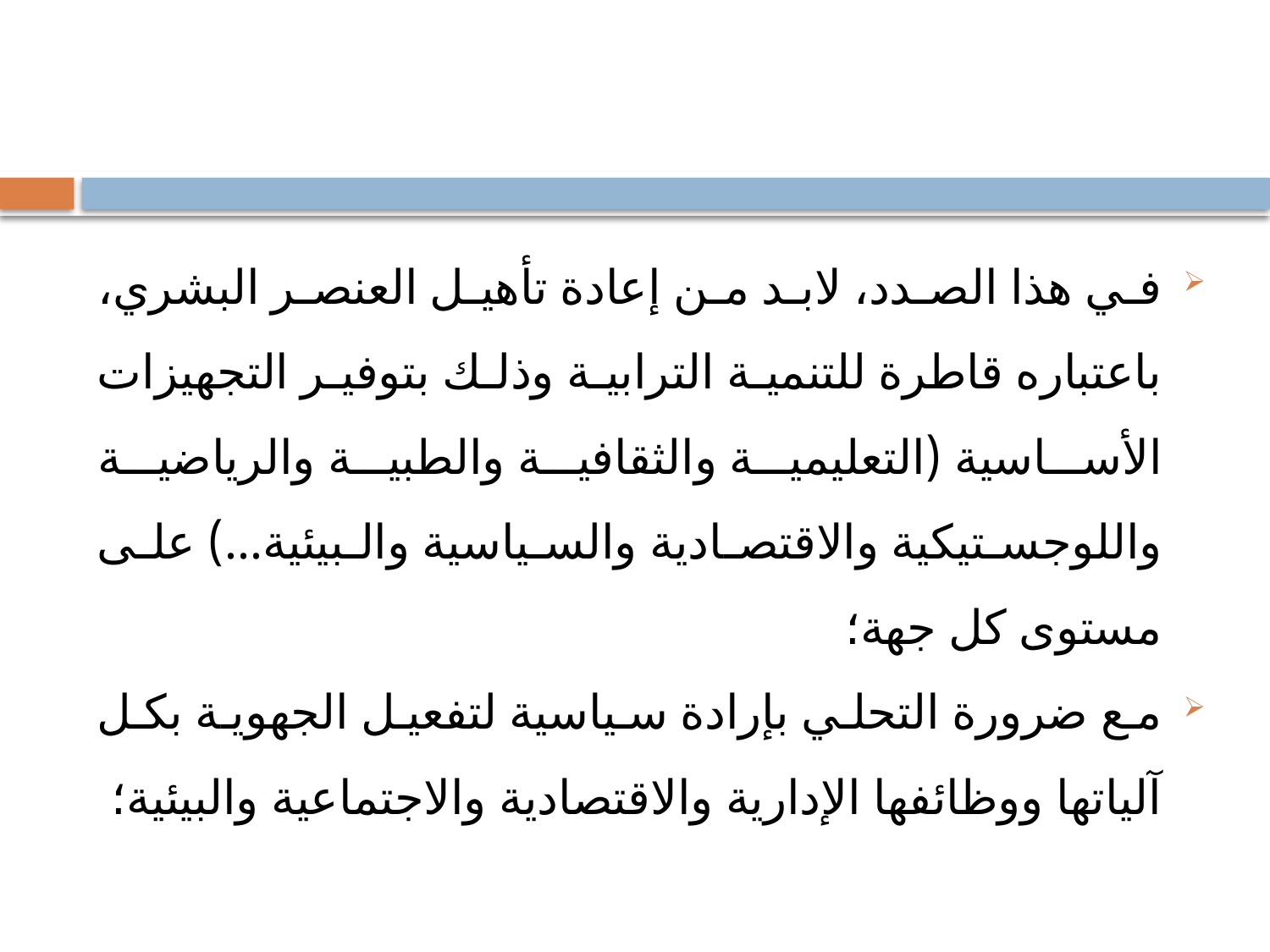

#
في هذا الصدد، لابد من إعادة تأهيل العنصر البشري، باعتباره قاطرة للتنمية الترابية وذلك بتوفير التجهيزات الأساسية (التعليمية والثقافية والطبية والرياضية واللوجستيكية والاقتصادية والسياسية والبيئية...) على مستوى كل جهة؛
مع ضرورة التحلي بإرادة سياسية لتفعيل الجهوية بكل آلياتها ووظائفها الإدارية والاقتصادية والاجتماعية والبيئية؛